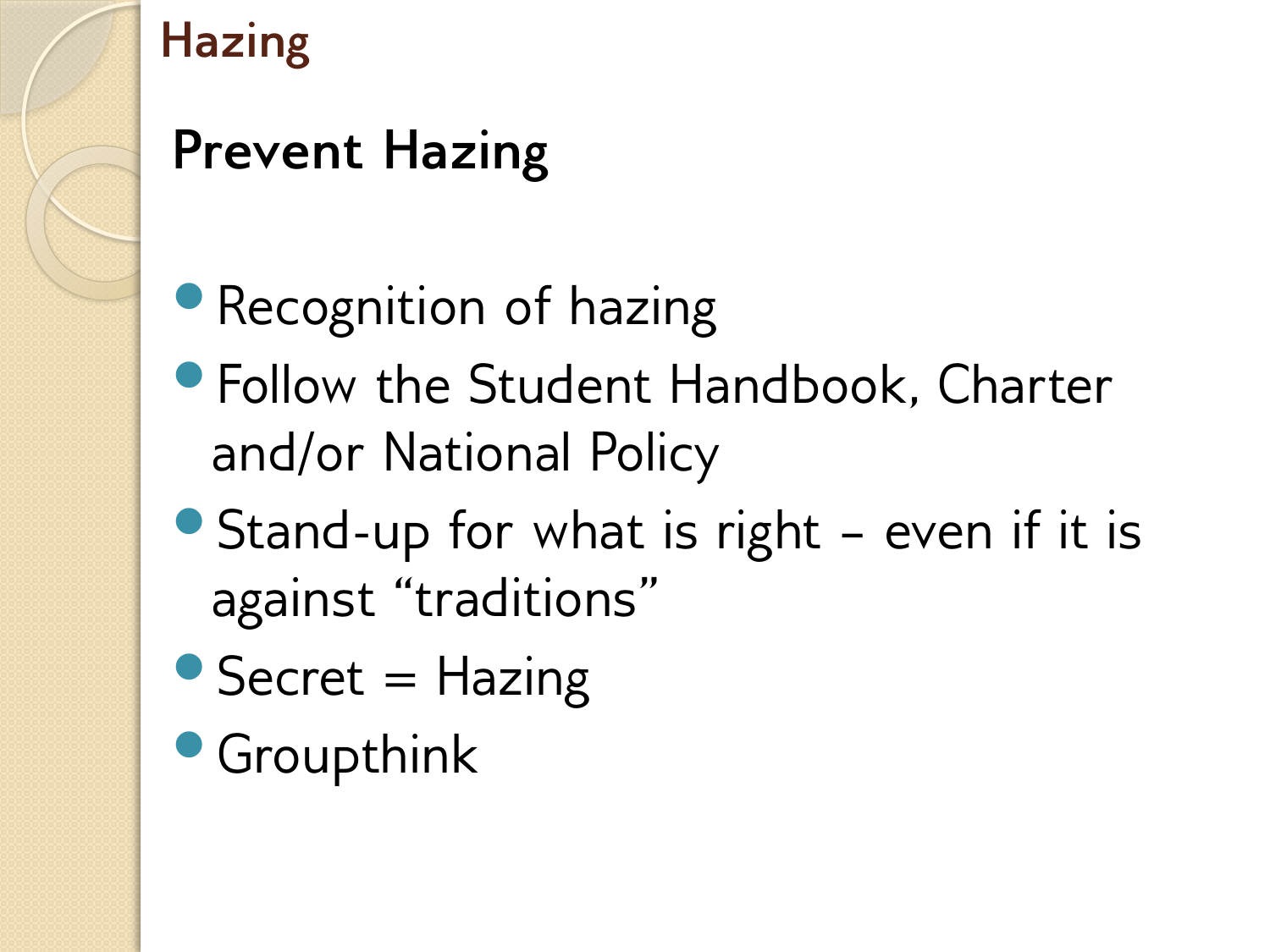

# Hazing
Prevent Hazing

Recognition of hazing
Follow the Student Handbook, Charter and/or National Policy
Stand-up for what is right – even if it is against “traditions”
Secret = Hazing
Groupthink